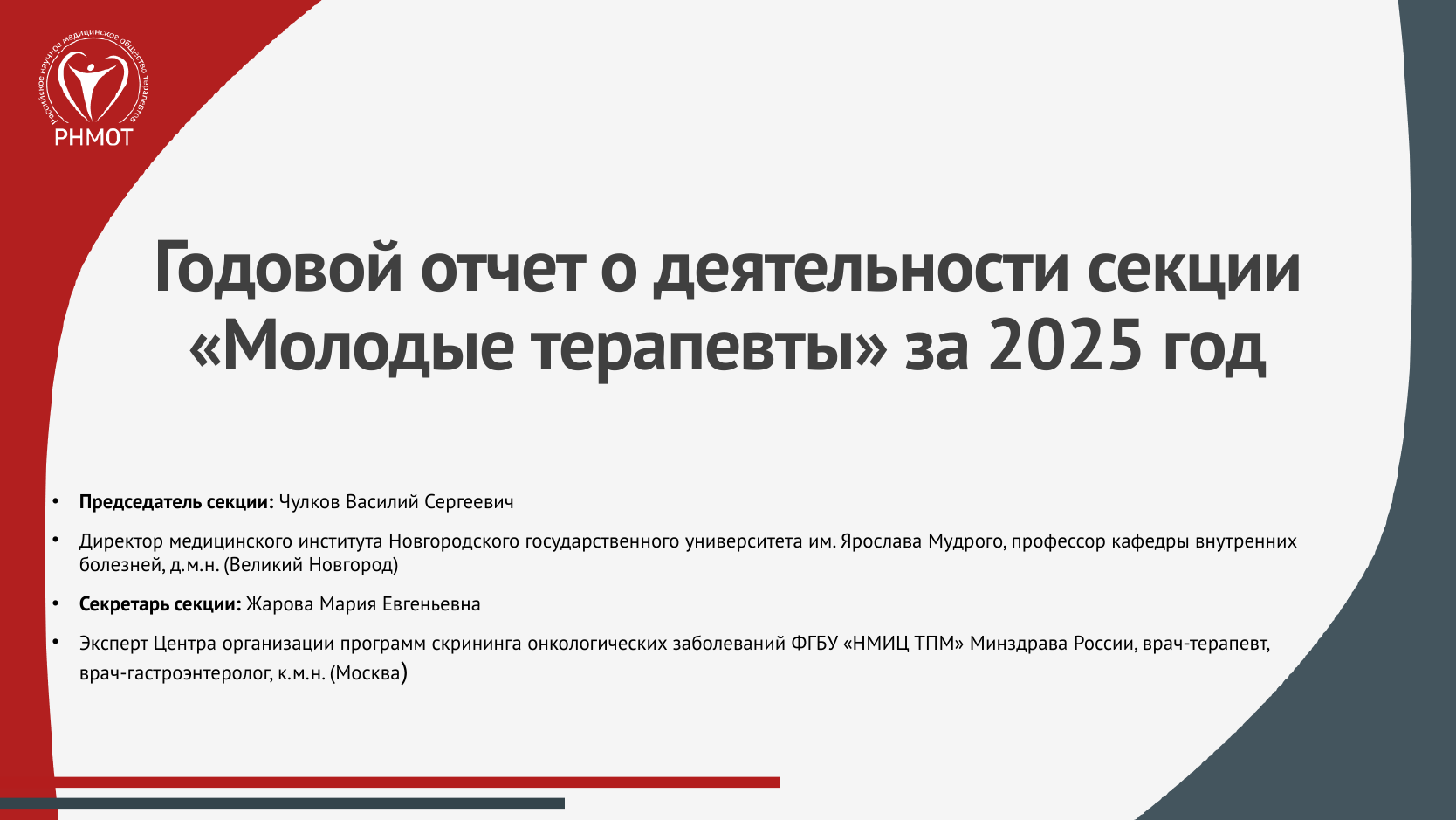

# Годовой отчет о деятельности секции «Молодые терапевты» за 2025 год

Председатель секции: Чулков Василий Сергеевич
Директор медицинского института Новгородского государственного университета им. Ярослава Мудрого, профессор кафедры внутренних болезней, д.м.н. (Великий Новгород)
Секретарь секции: Жарова Мария Евгеньевна
Эксперт Центра организации программ скрининга онкологических заболеваний ФГБУ «НМИЦ ТПМ» Минздрава России, врач-терапевт,      врач-гастроэнтеролог, к.м.н. (Москва)